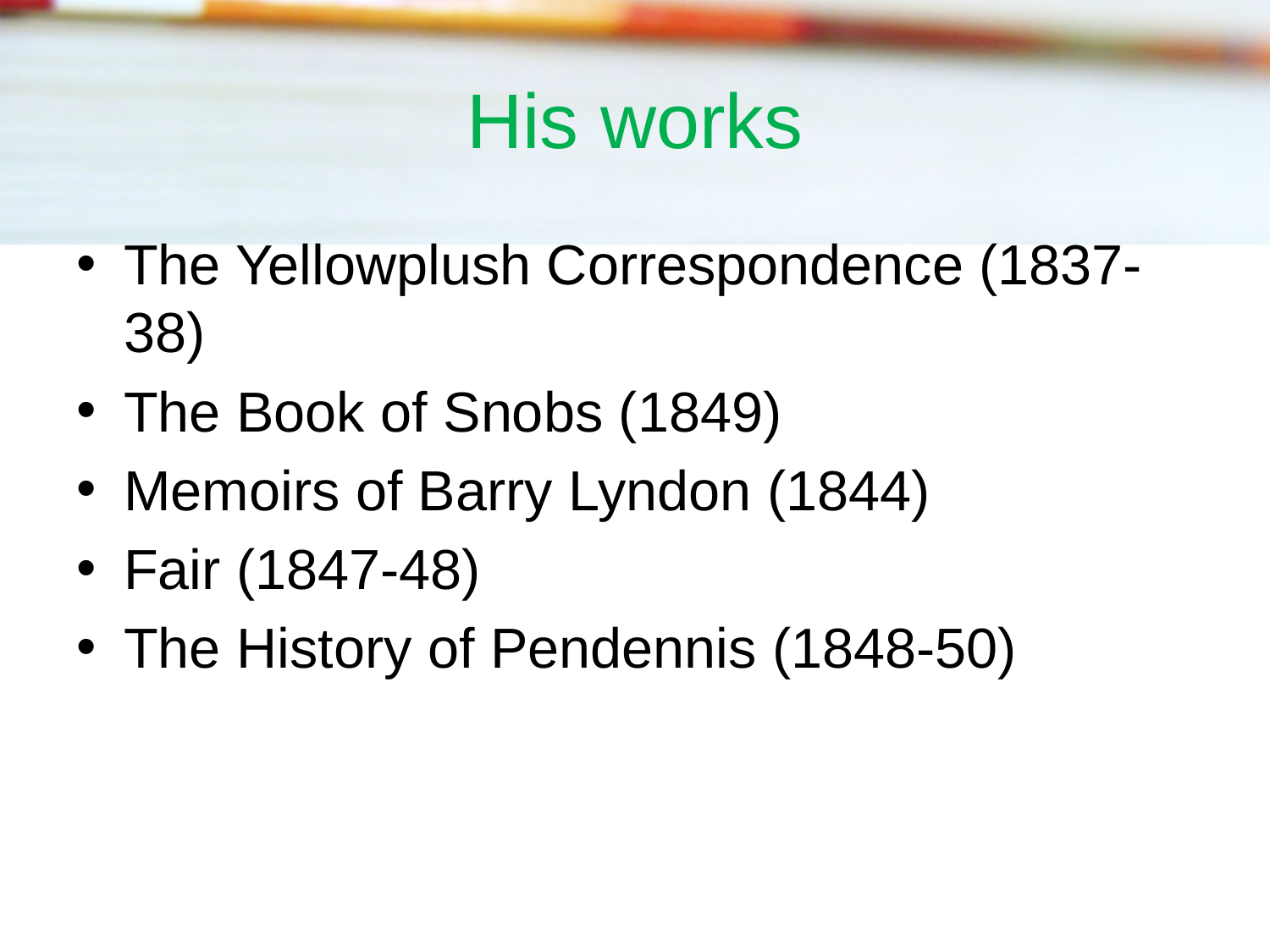

# His works
The Yellowplush Correspondence (1837-38)
The Book of Snobs (1849)
Memoirs of Barry Lyndon (1844)
Fair (1847-48)
The History of Pendennis (1848-50)